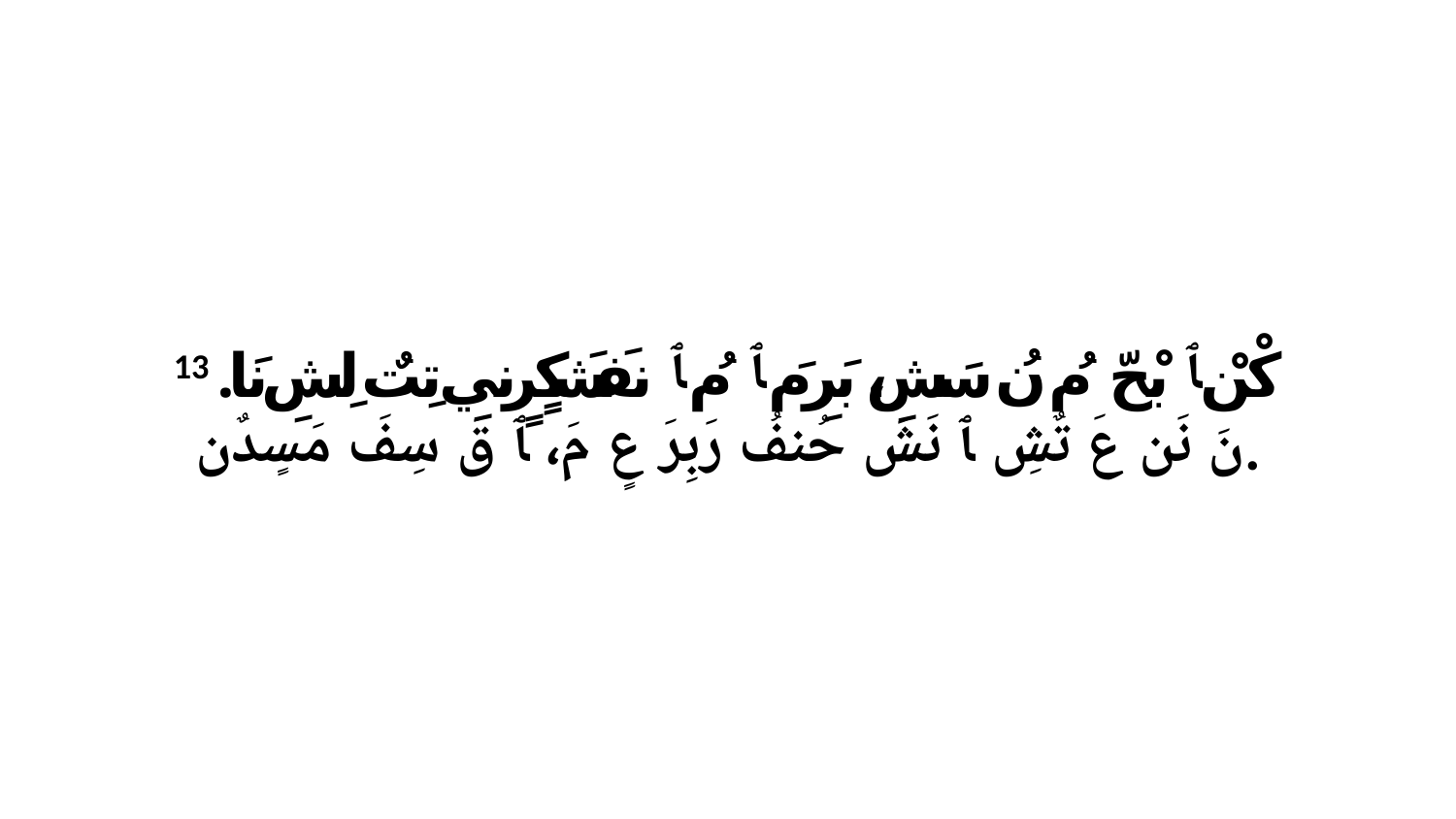

13 كْنْ ﭑ بْحّ مُ نُ سَشِ، بَرِ مَ ﭑ مُ ﭑ نفَشَكٍرٍنيِ تِتٌ لِشِ نَا. نَ نَن عَ تٌشِ ﭑ نَشَ حُنفُ رَبِرَ عٍ مَ، ﭑ قَ سِفَ مَسٍدٌن.